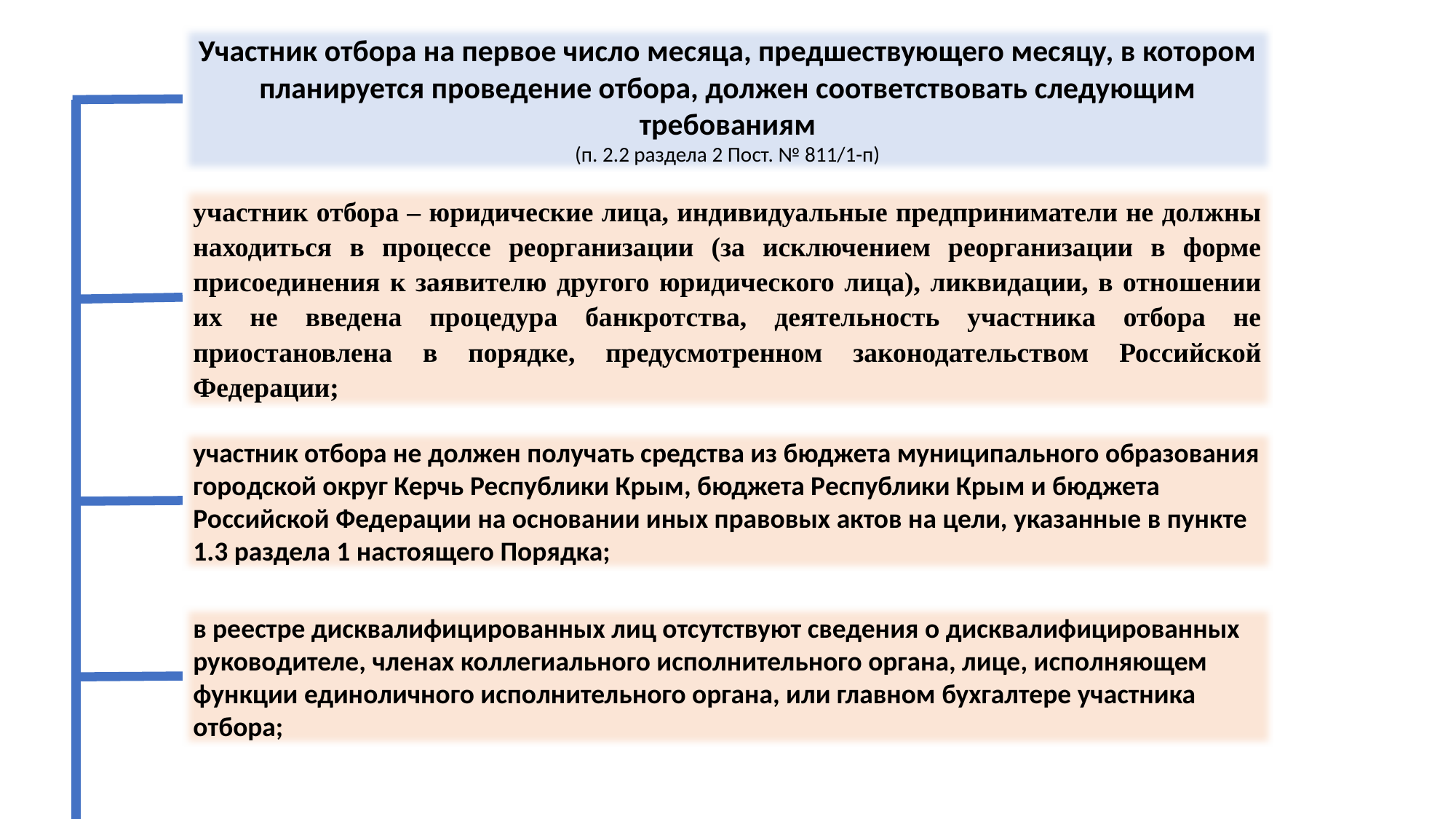

Участник отбора на первое число месяца, предшествующего месяцу, в котором планируется проведение отбора, должен соответствовать следующим требованиям
(п. 2.2 раздела 2 Пост. № 811/1-п)
участник отбора – юридические лица, индивидуальные предприниматели не должны находиться в процессе реорганизации (за исключением реорганизации в форме присоединения к заявителю другого юридического лица), ликвидации, в отношении их не введена процедура банкротства, деятельность участника отбора не приостановлена в порядке, предусмотренном законодательством Российской Федерации;
участник отбора не должен получать средства из бюджета муниципального образования городской округ Керчь Республики Крым, бюджета Республики Крым и бюджета Российской Федерации на основании иных правовых актов на цели, указанные в пункте 1.3 раздела 1 настоящего Порядка;
в реестре дисквалифицированных лиц отсутствуют сведения о дисквалифицированных руководителе, членах коллегиального исполнительного органа, лице, исполняющем функции единоличного исполнительного органа, или главном бухгалтере участника отбора;